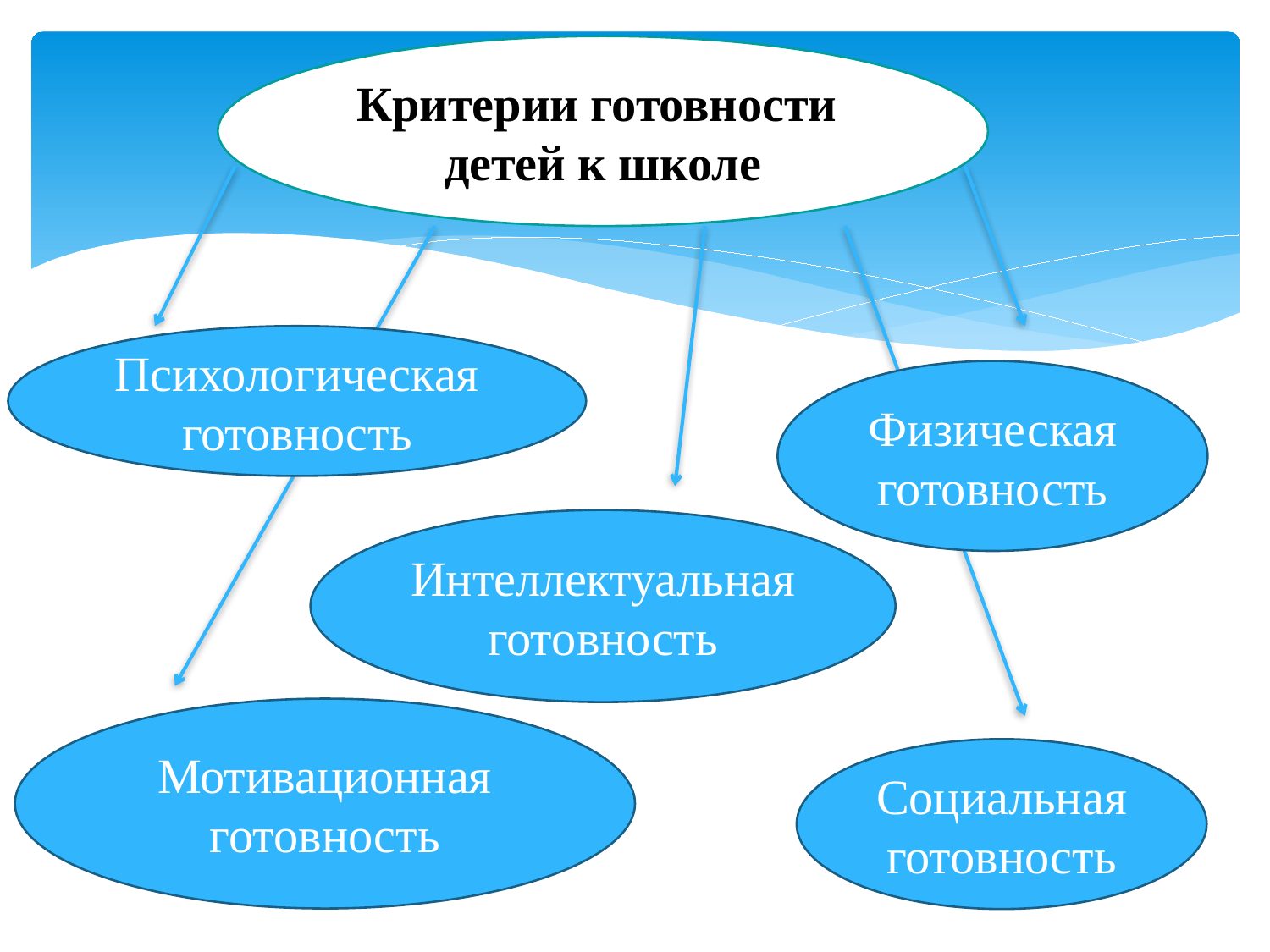

Критерии готовности  детей к школе
Психологическая готовность
Физическая готовность
Интеллектуальная готовность
Мотивационная готовность
Социальная готовность